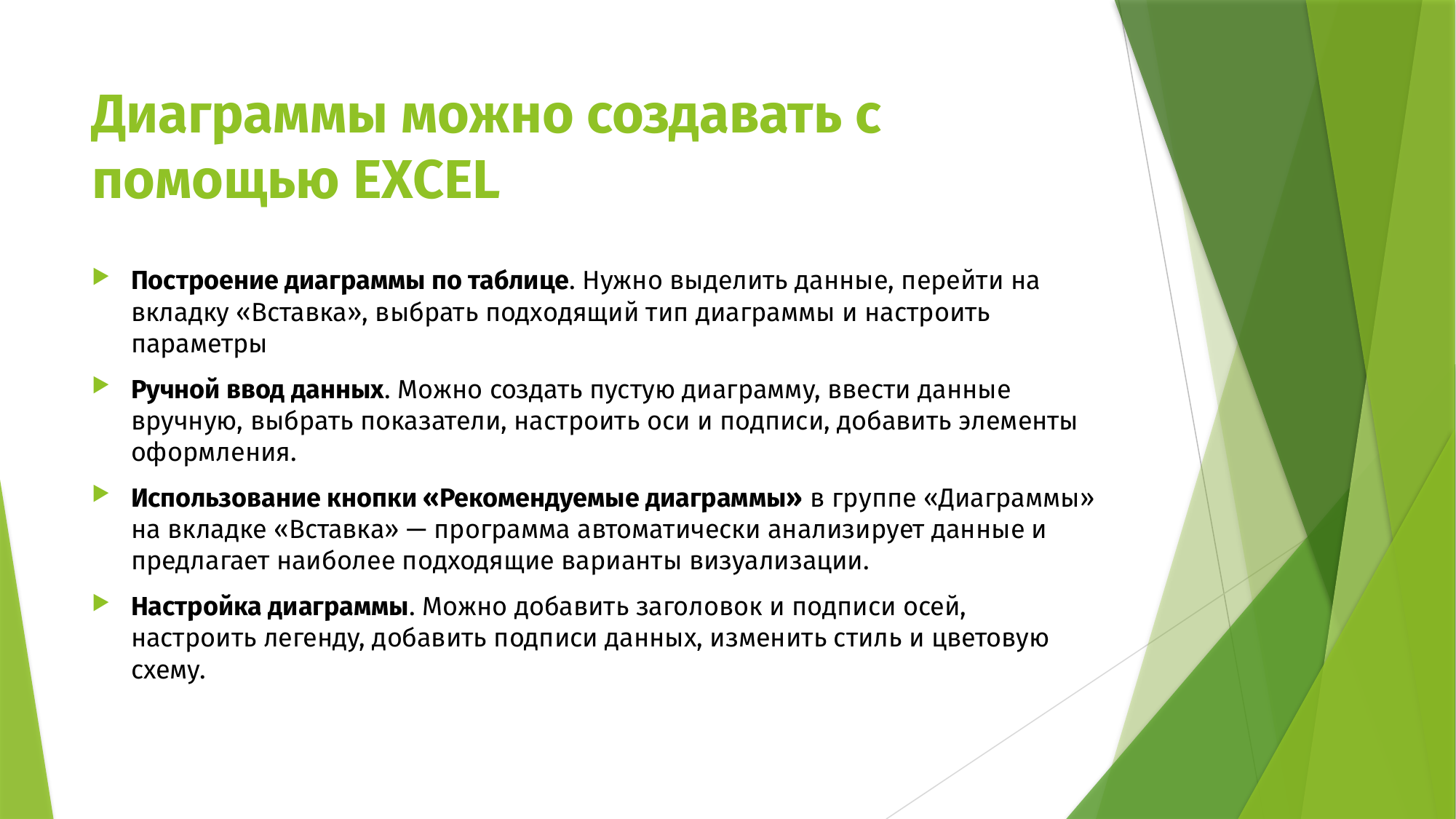

# Диаграммы можно создавать с помощью EXCEL
Построение диаграммы по таблице. Нужно выделить данные, перейти на вкладку «Вставка», выбрать подходящий тип диаграммы и настроить параметры
Ручной ввод данных. Можно создать пустую диаграмму, ввести данные вручную, выбрать показатели, настроить оси и подписи, добавить элементы оформления.
Использование кнопки «Рекомендуемые диаграммы» в группе «Диаграммы» на вкладке «Вставка» — программа автоматически анализирует данные и предлагает наиболее подходящие варианты визуализации.
Настройка диаграммы. Можно добавить заголовок и подписи осей, настроить легенду, добавить подписи данных, изменить стиль и цветовую схему.